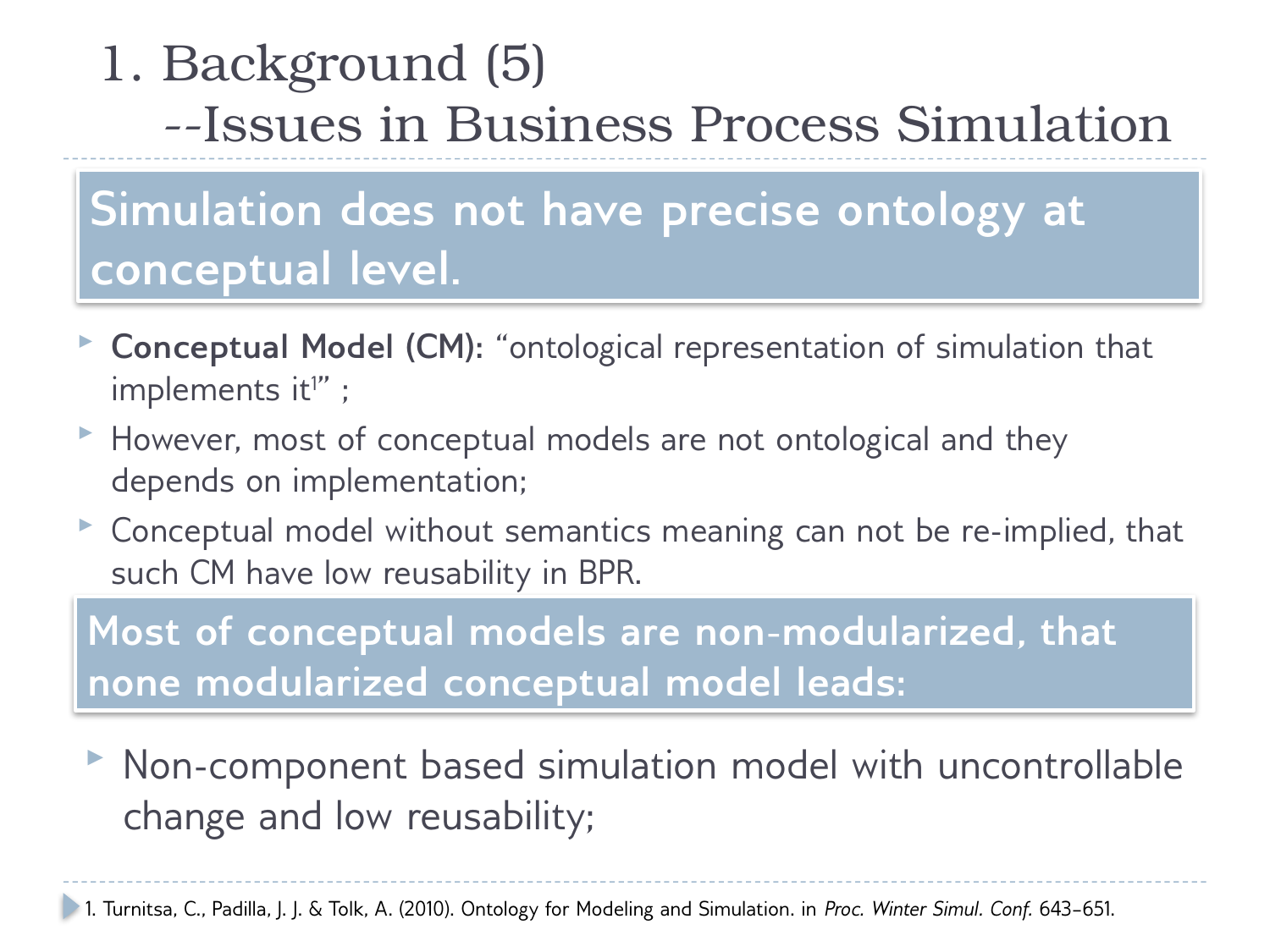

1. Background (5)
    --Issues in Business Process Simulation
Simulation does not have precise ontology at conceptual level.
Conceptual Model (CM): “ontological representation of simulation that implements it1” ;
However, most of conceptual models are not ontological and they depends on implementation;
Conceptual model without semantics meaning can not be re-implied, that such CM have low reusability in BPR.
Most of conceptual models are non-modularized, that none modularized conceptual model leads:
Non-component based simulation model with uncontrollable change and low reusability;
1. Turnitsa, C., Padilla, J. J. & Tolk, A. (2010). Ontology for Modeling and Simulation. in Proc. Winter Simul. Conf. 643–651.